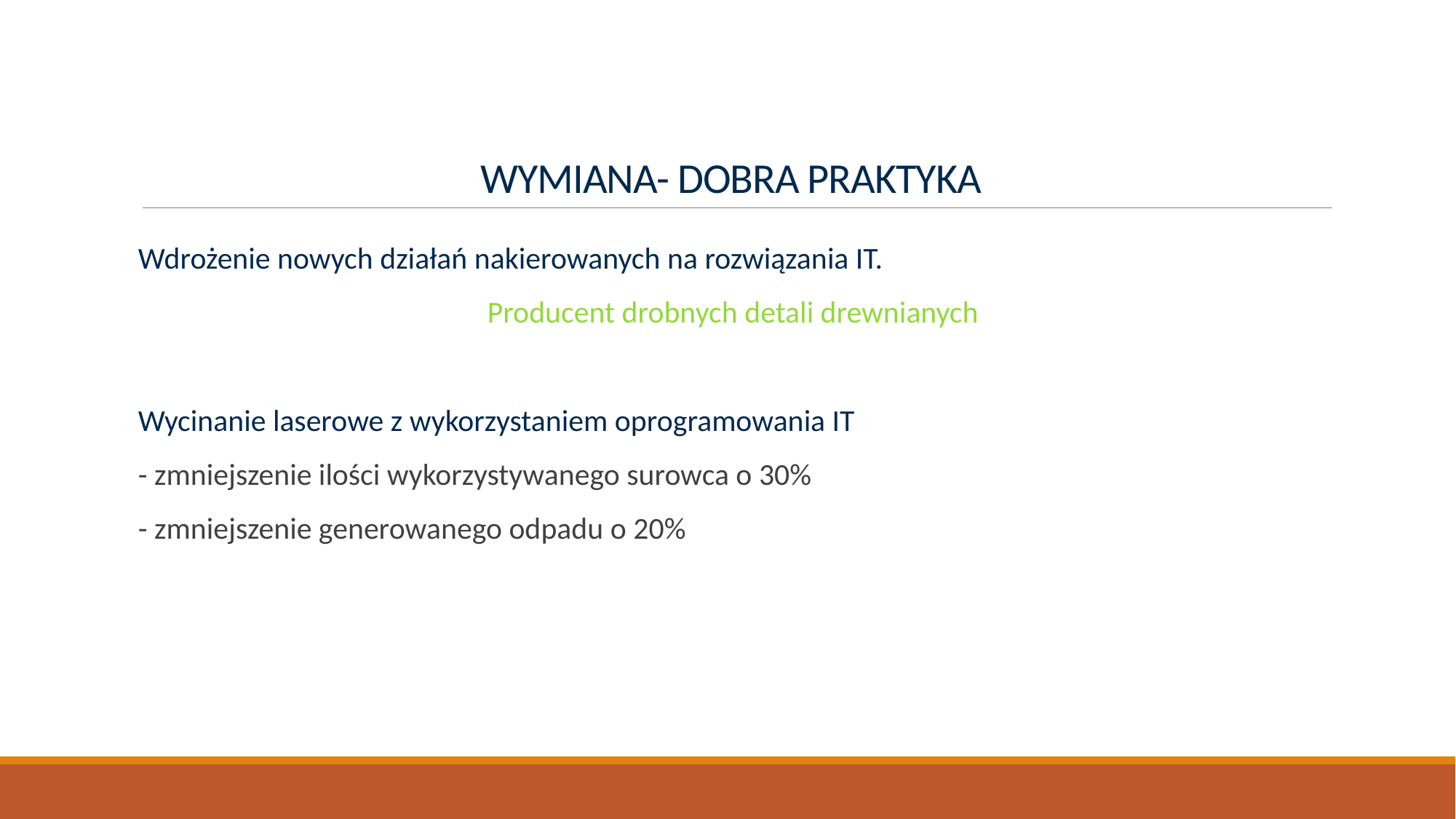

# WYMIANA- DOBRA PRAKTYKA
Wdrożenie nowych działań nakierowanych na rozwiązania IT.
Producent drobnych detali drewnianych

Wycinanie laserowe z wykorzystaniem oprogramowania IT
- zmniejszenie ilości wykorzystywanego surowca o 30%
- zmniejszenie generowanego odpadu o 20%